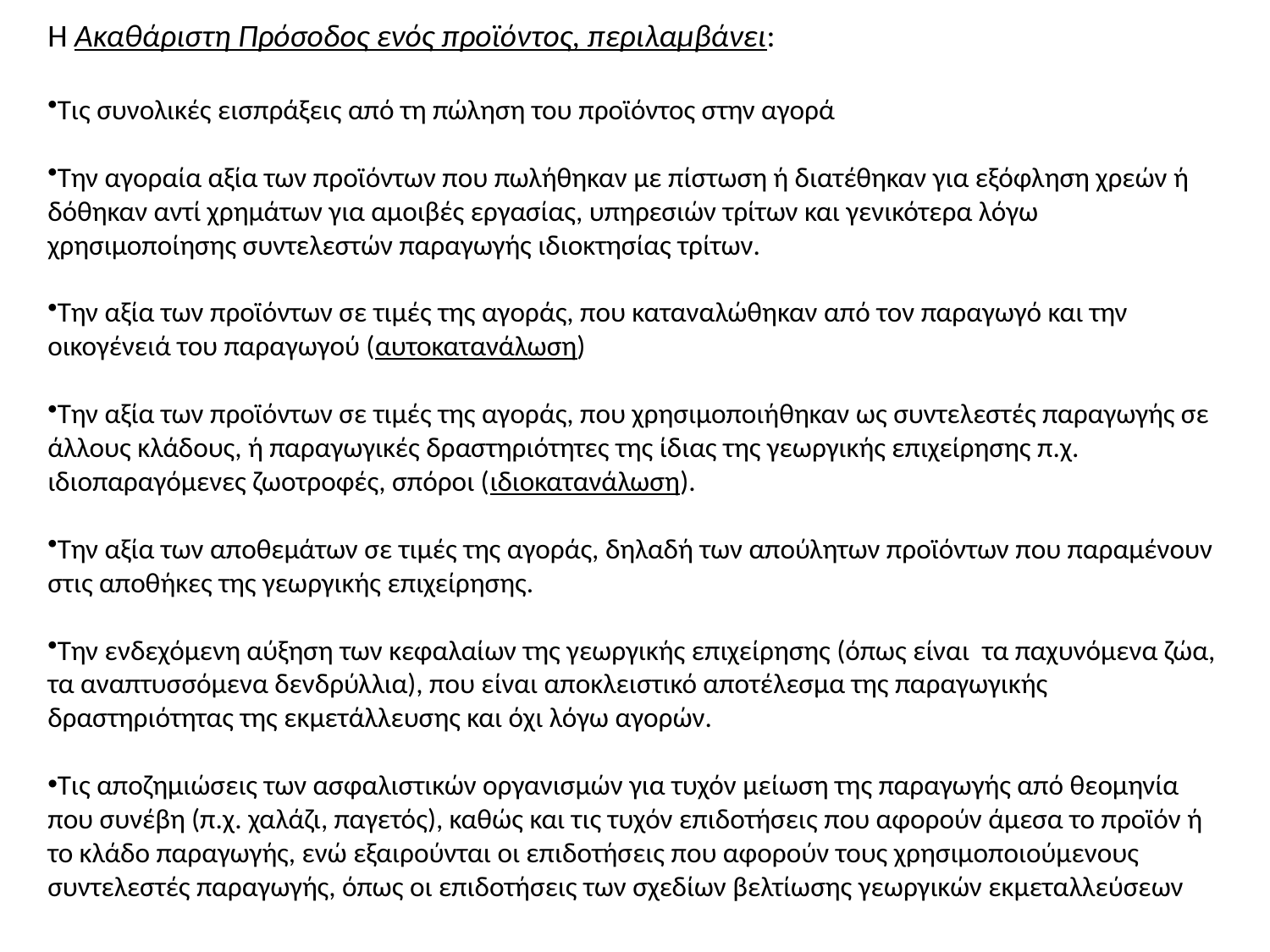

Η Ακαθάριστη Πρόσοδος ενός προϊόντος, περιλαμβάνει:

Τις συνολικές εισπράξεις από τη πώληση του προϊόντος στην αγορά

Την αγοραία αξία των προϊόντων που πωλήθηκαν με πίστωση ή διατέθηκαν για εξόφληση χρεών ή δόθηκαν αντί χρημάτων για αμοιβές εργασίας, υπηρεσιών τρίτων και γενικότερα λόγω χρησιμοποίησης συντελεστών παραγωγής ιδιοκτησίας τρίτων.

Την αξία των προϊόντων σε τιμές της αγοράς, που καταναλώθηκαν από τον παραγωγό και την οικογένειά του παραγωγού (αυτοκατανάλωση)

Την αξία των προϊόντων σε τιμές της αγοράς, που χρησιμοποιήθηκαν ως συντελεστές παραγωγής σε  άλλους κλάδους, ή παραγωγικές δραστηριότητες της ίδιας της γεωργικής επιχείρησης π.χ. ιδιοπαραγόμενες ζωοτροφές, σπόροι (ιδιοκατανάλωση).

Την αξία των αποθεμάτων σε τιμές της αγοράς, δηλαδή των απούλητων προϊόντων που παραμένουν στις αποθήκες της γεωργικής επιχείρησης.

Την ενδεχόμενη αύξηση των κεφαλαίων της γεωργικής επιχείρησης (όπως είναι  τα παχυνόμενα ζώα, τα αναπτυσσόμενα δενδρύλλια), που είναι αποκλειστικό αποτέλεσμα της παραγωγικής δραστηριότητας της εκμετάλλευσης και όχι λόγω αγορών.

Τις αποζημιώσεις των ασφαλιστικών οργανισμών για τυχόν μείωση της παραγωγής από θεομηνία που συνέβη (π.χ. χαλάζι, παγετός), καθώς και τις τυχόν επιδοτήσεις που αφορούν άμεσα το προϊόν ή το κλάδο παραγωγής, ενώ εξαιρούνται οι επιδοτήσεις που αφορούν τους χρησιμοποιούμενους συντελεστές παραγωγής, όπως οι επιδοτήσεις των σχεδίων βελτίωσης γεωργικών εκμεταλλεύσεων